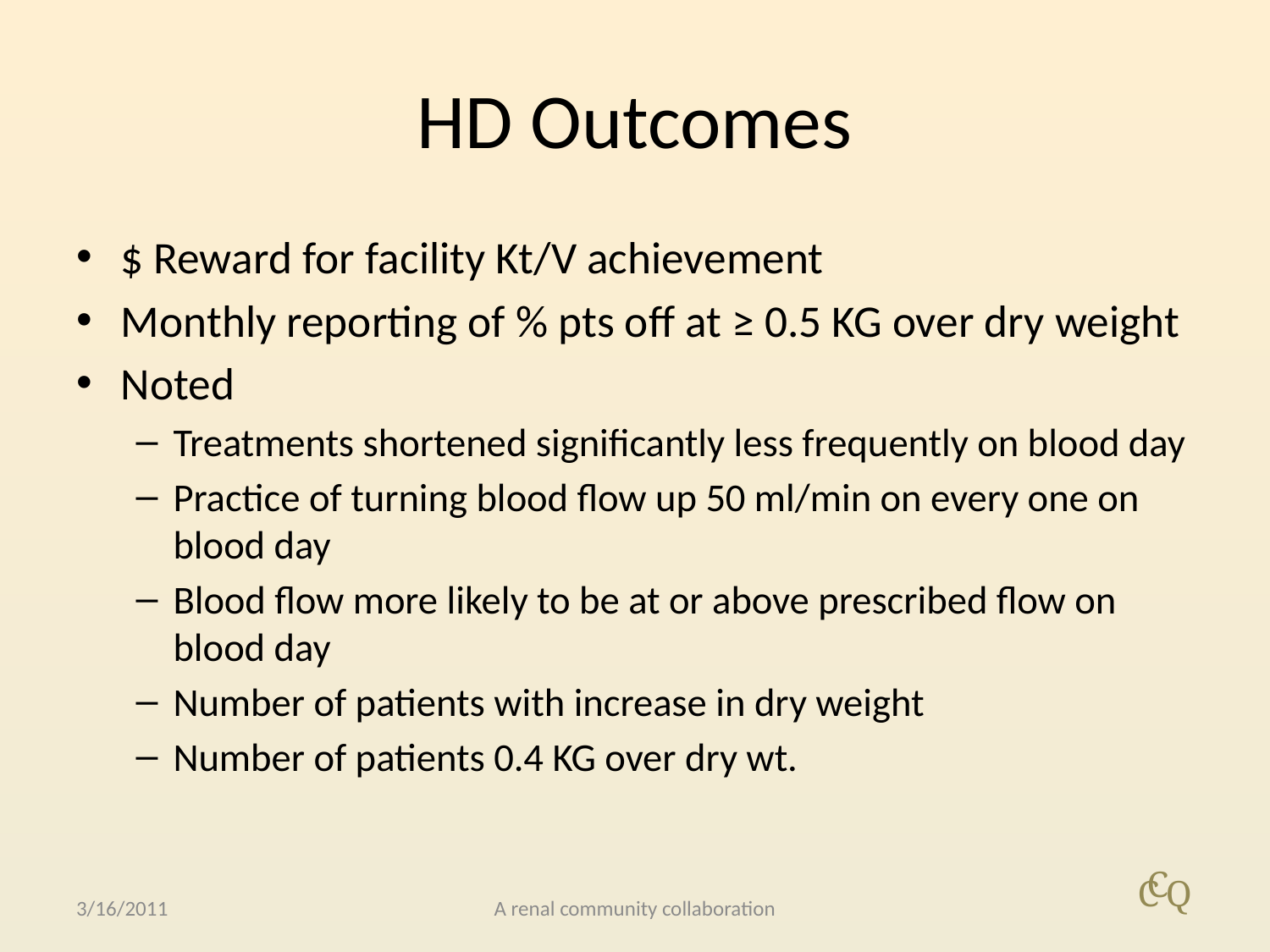

# HD Outcomes
$ Reward for facility Kt/V achievement
Monthly reporting of % pts off at ≥ 0.5 KG over dry weight
Noted
Treatments shortened significantly less frequently on blood day
Practice of turning blood flow up 50 ml/min on every one on blood day
Blood flow more likely to be at or above prescribed flow on blood day
Number of patients with increase in dry weight
Number of patients 0.4 KG over dry wt.
3/16/2011
A renal community collaboration